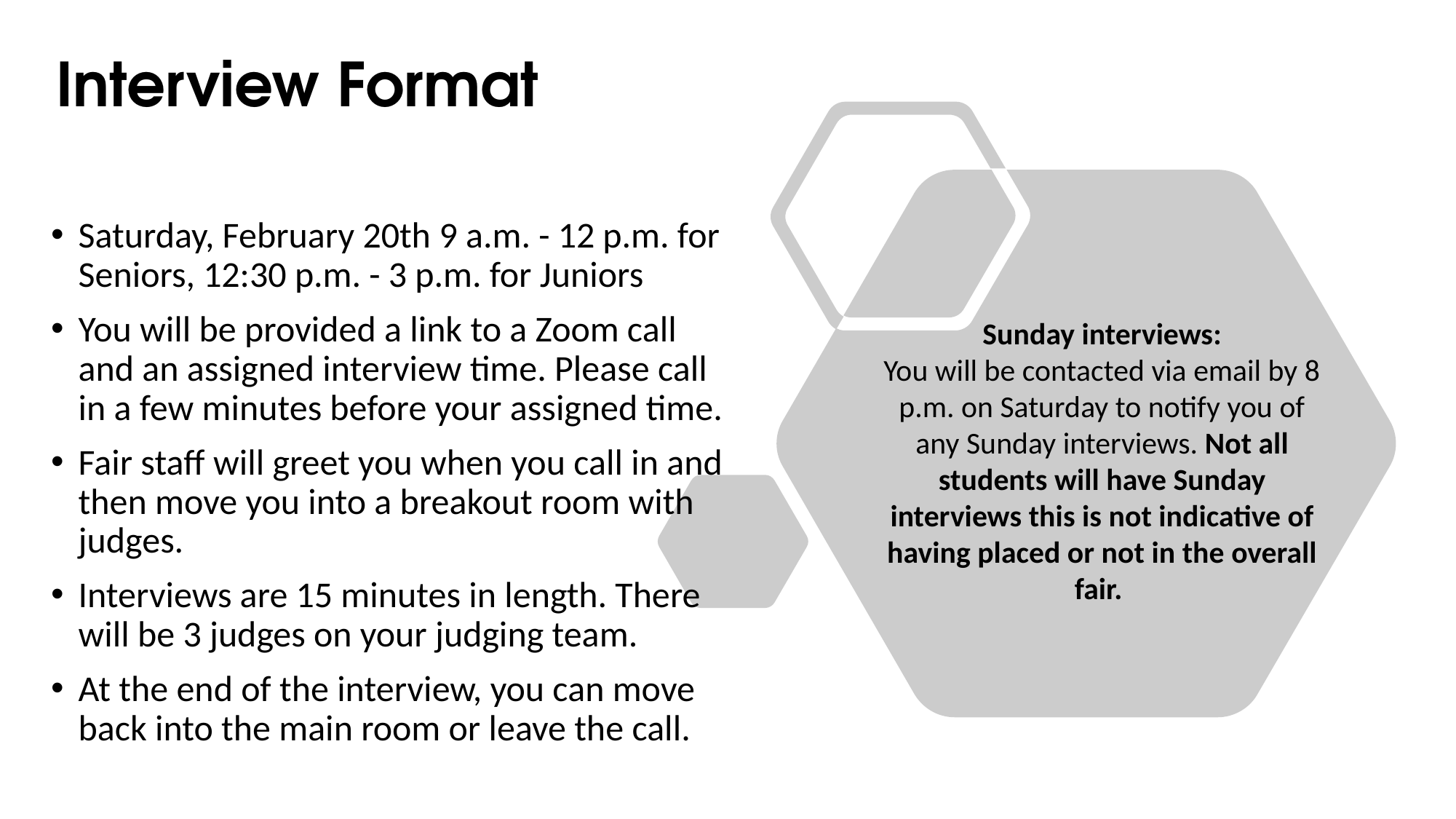

# Interview Format

Saturday, February 20th 9 a.m. - 12 p.m. for Seniors, 12:30 p.m. - 3 p.m. for Juniors
You will be provided a link to a Zoom call and an assigned interview time. Please call in a few minutes before your assigned time.
Fair staff will greet you when you call in and then move you into a breakout room with judges.
Interviews are 15 minutes in length. There will be 3 judges on your judging team.
At the end of the interview, you can move back into the main room or leave the call.
Sunday interviews:
You will be contacted via email by 8 p.m. on Saturday to notify you of any Sunday interviews. Not all students will have Sunday interviews this is not indicative of having placed or not in the overall fair.